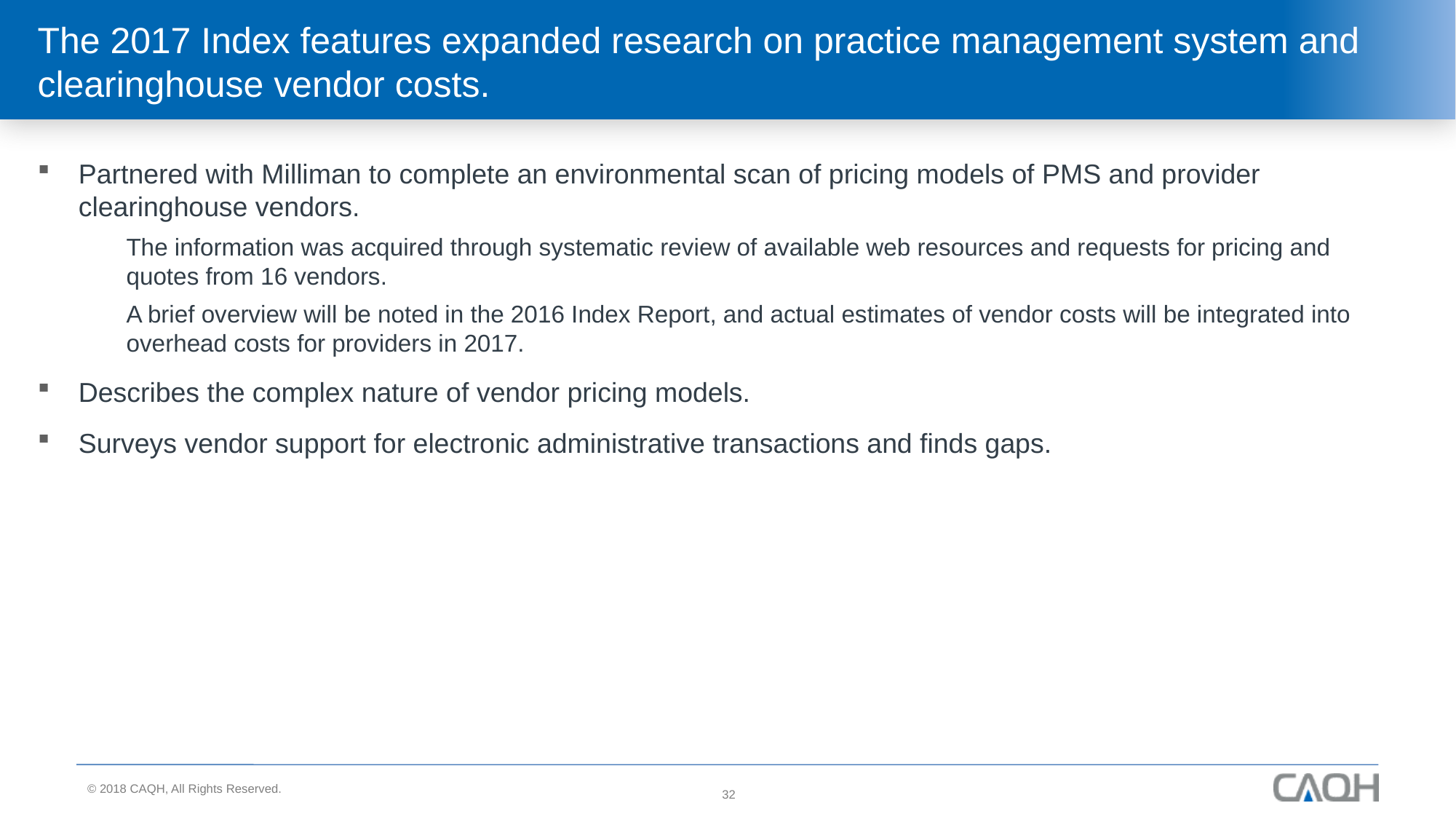

# The 2017 Index features expanded research on practice management system and clearinghouse vendor costs.
Partnered with Milliman to complete an environmental scan of pricing models of PMS and provider clearinghouse vendors.
The information was acquired through systematic review of available web resources and requests for pricing and quotes from 16 vendors.
A brief overview will be noted in the 2016 Index Report, and actual estimates of vendor costs will be integrated into overhead costs for providers in 2017.
Describes the complex nature of vendor pricing models.
Surveys vendor support for electronic administrative transactions and finds gaps.

32